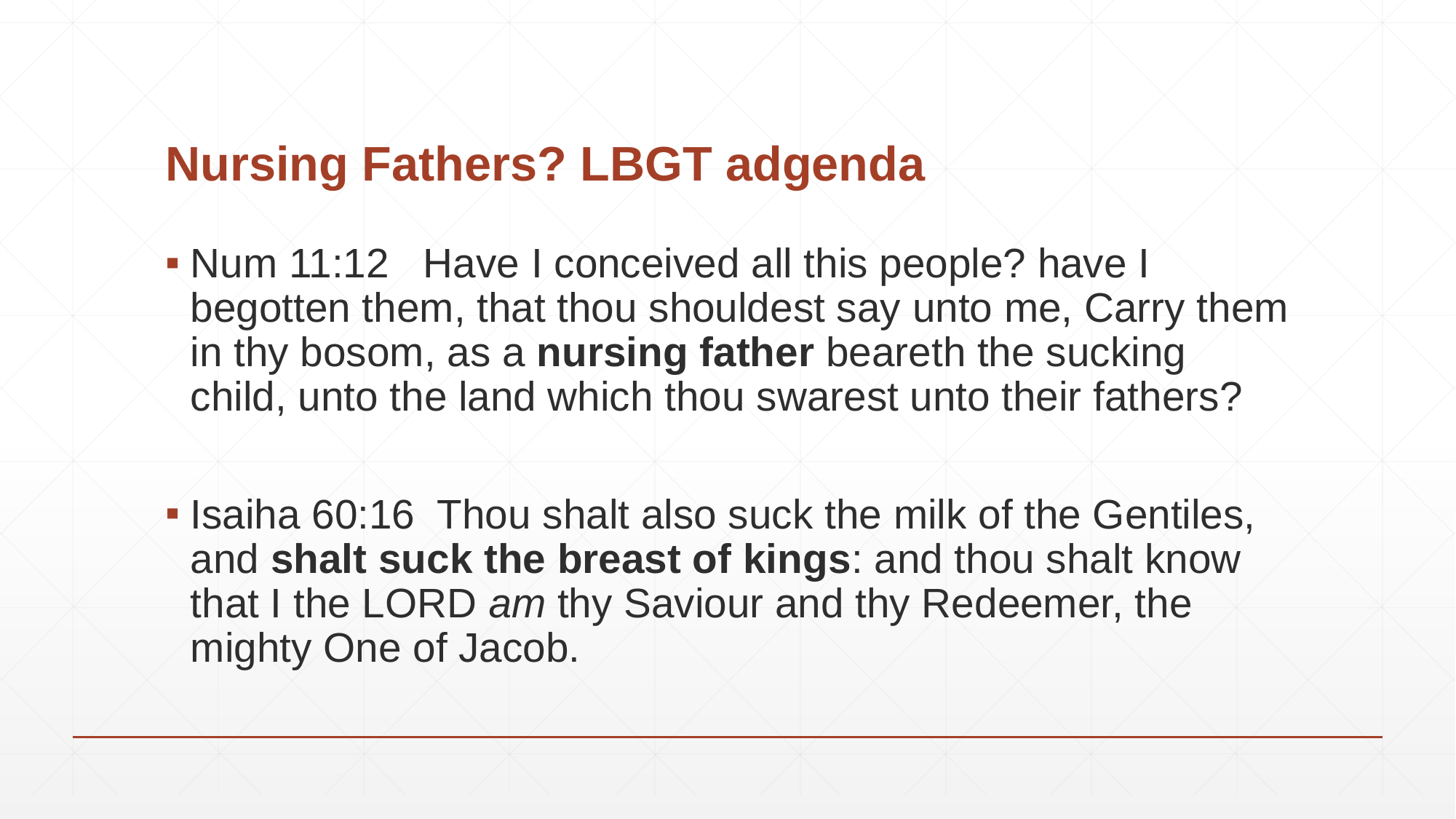

# Nursing Fathers? LBGT adgenda
Num 11:12   Have I conceived all this people? have I begotten them, that thou shouldest say unto me, Carry them in thy bosom, as a nursing father beareth the sucking child, unto the land which thou swarest unto their fathers?
Isaiha 60:16  Thou shalt also suck the milk of the Gentiles, and shalt suck the breast of kings: and thou shalt know that I the LORD am thy Saviour and thy Redeemer, the mighty One of Jacob.